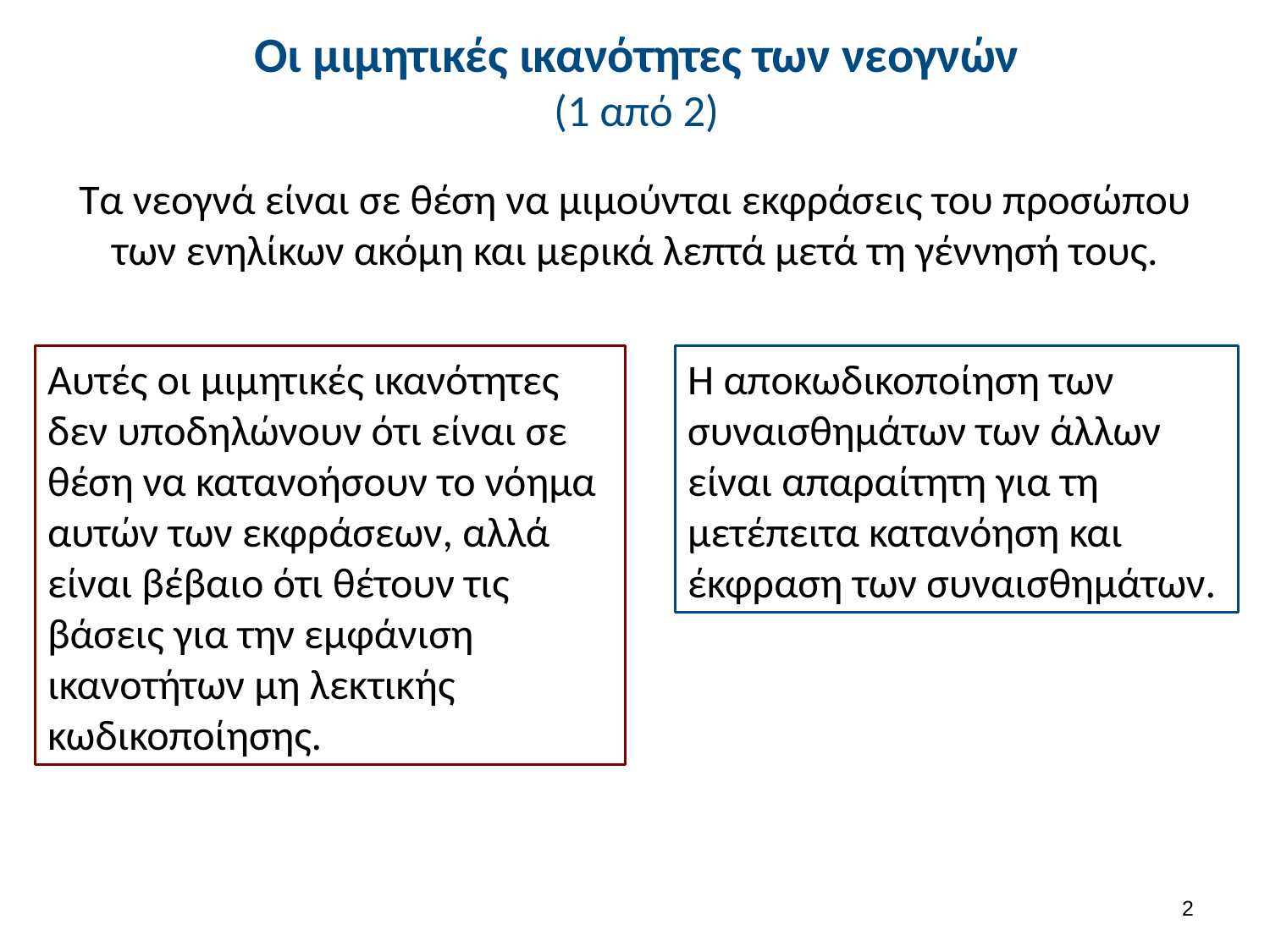

# Οι μιμητικές ικανότητες των νεογνών (1 από 2)
Τα νεογνά είναι σε θέση να μιμούνται εκφράσεις του προσώπου των ενηλίκων ακόμη και μερικά λεπτά μετά τη γέννησή τους.

Αυτές οι μιμητικές ικανότητες δεν υποδηλώνουν ότι είναι σε θέση να κατανοήσουν το νόημα αυτών των εκφράσεων, αλλά είναι βέβαιο ότι θέτουν τις βάσεις για την εμφάνιση ικανοτήτων μη λεκτικής κωδικοποίησης.
Η αποκωδικοποίηση των συναισθημάτων των άλλων είναι απαραίτητη για τη μετέπειτα κατανόηση και έκφραση των συναισθημάτων.
2